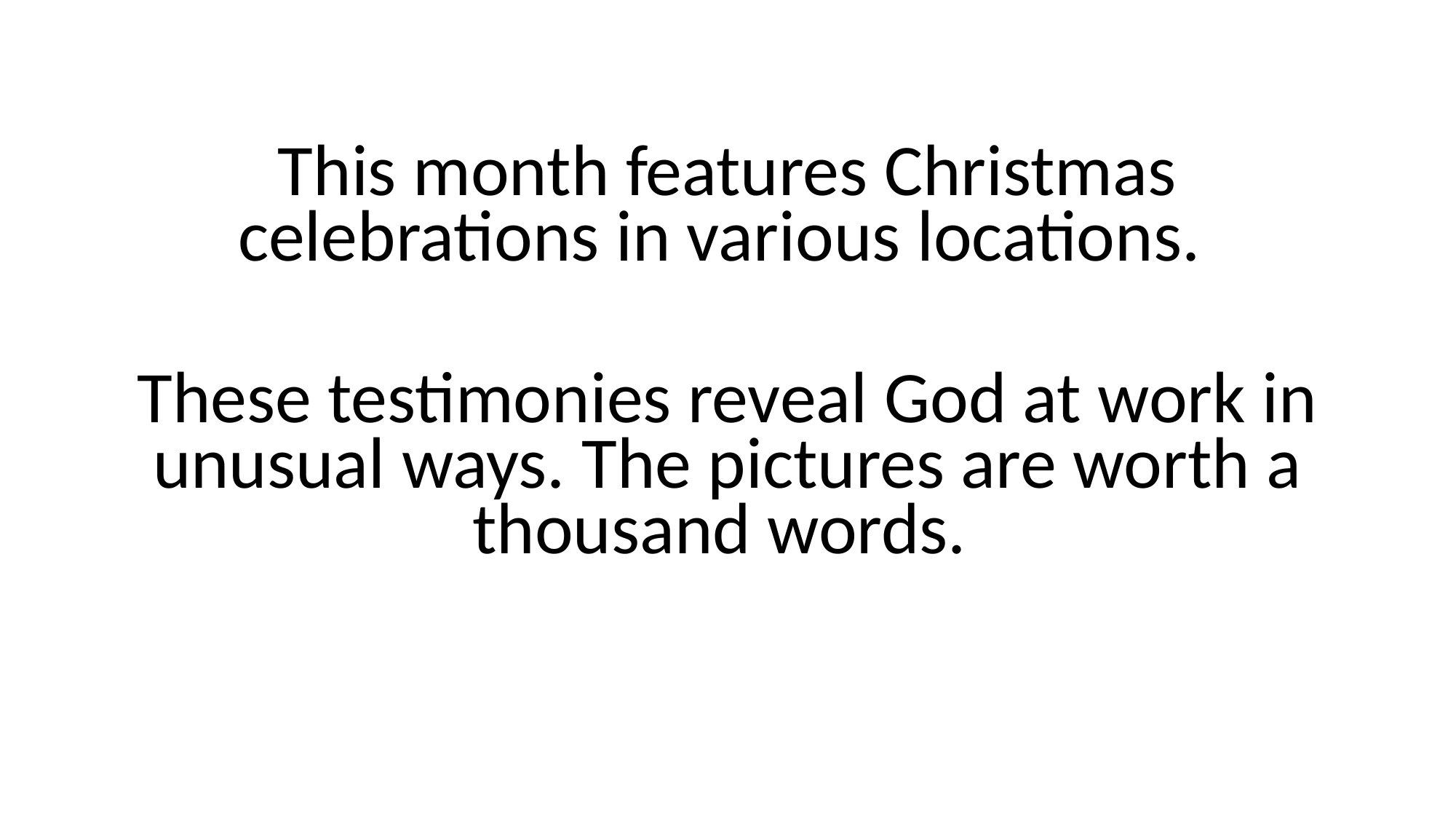

This month features Christmas celebrations in various locations.

These testimonies reveal God at work in unusual ways. The pictures are worth a thousand words.